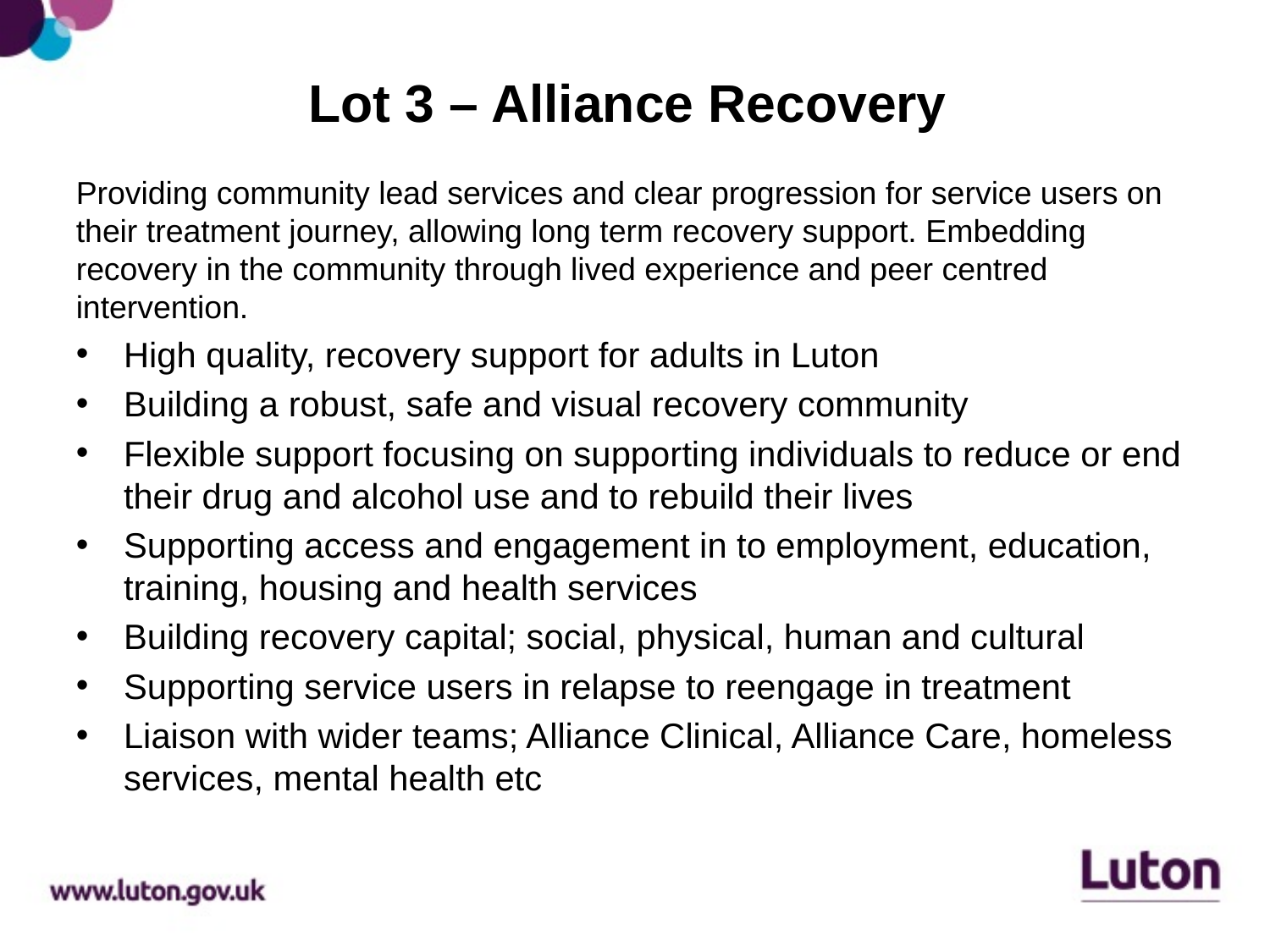

# Lot 3 – Alliance Recovery
Providing community lead services and clear progression for service users on their treatment journey, allowing long term recovery support. Embedding recovery in the community through lived experience and peer centred intervention.
High quality, recovery support for adults in Luton
Building a robust, safe and visual recovery community
Flexible support focusing on supporting individuals to reduce or end their drug and alcohol use and to rebuild their lives
Supporting access and engagement in to employment, education, training, housing and health services
Building recovery capital; social, physical, human and cultural
Supporting service users in relapse to reengage in treatment
Liaison with wider teams; Alliance Clinical, Alliance Care, homeless services, mental health etc